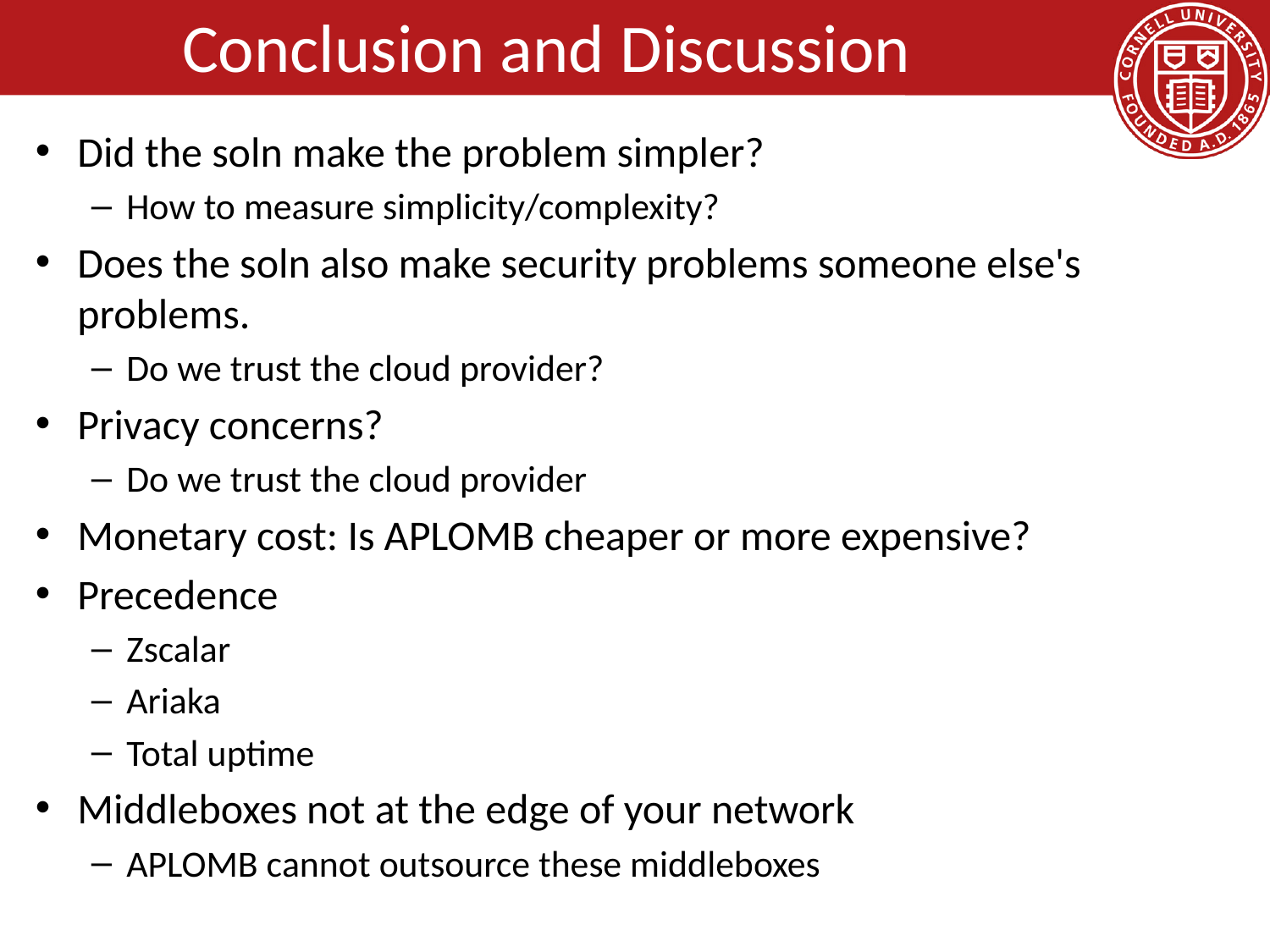

# Conclusion and Discussion
Did the soln make the problem simpler?
How to measure simplicity/complexity?
Does the soln also make security problems someone else's problems.
Do we trust the cloud provider?
Privacy concerns?
Do we trust the cloud provider
Monetary cost: Is APLOMB cheaper or more expensive?
Precedence
Zscalar
Ariaka
Total uptime
Middleboxes not at the edge of your network
APLOMB cannot outsource these middleboxes